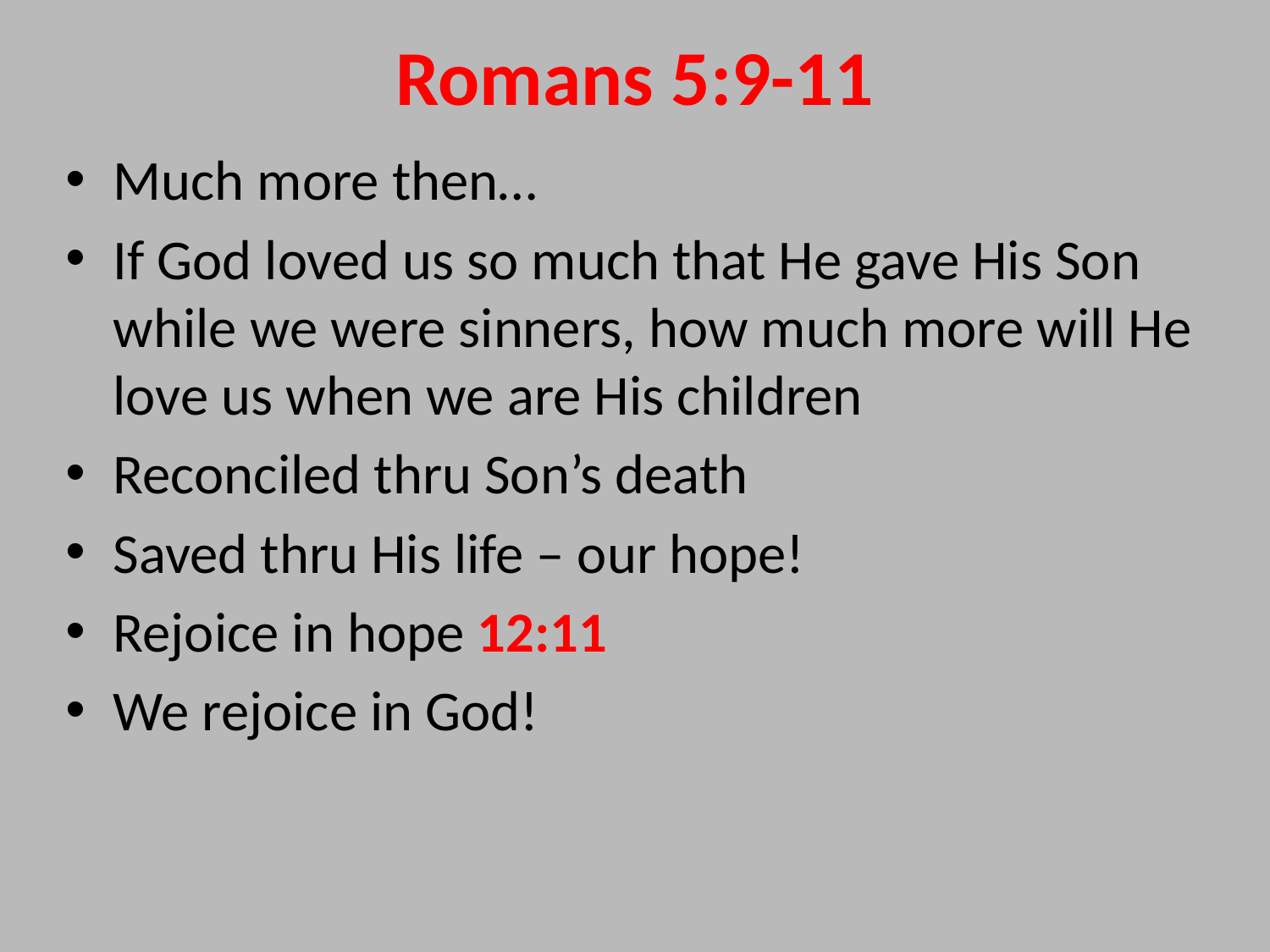

# Romans 5:9-11
Much more then…
If God loved us so much that He gave His Son while we were sinners, how much more will He love us when we are His children
Reconciled thru Son’s death
Saved thru His life – our hope!
Rejoice in hope 12:11
We rejoice in God!